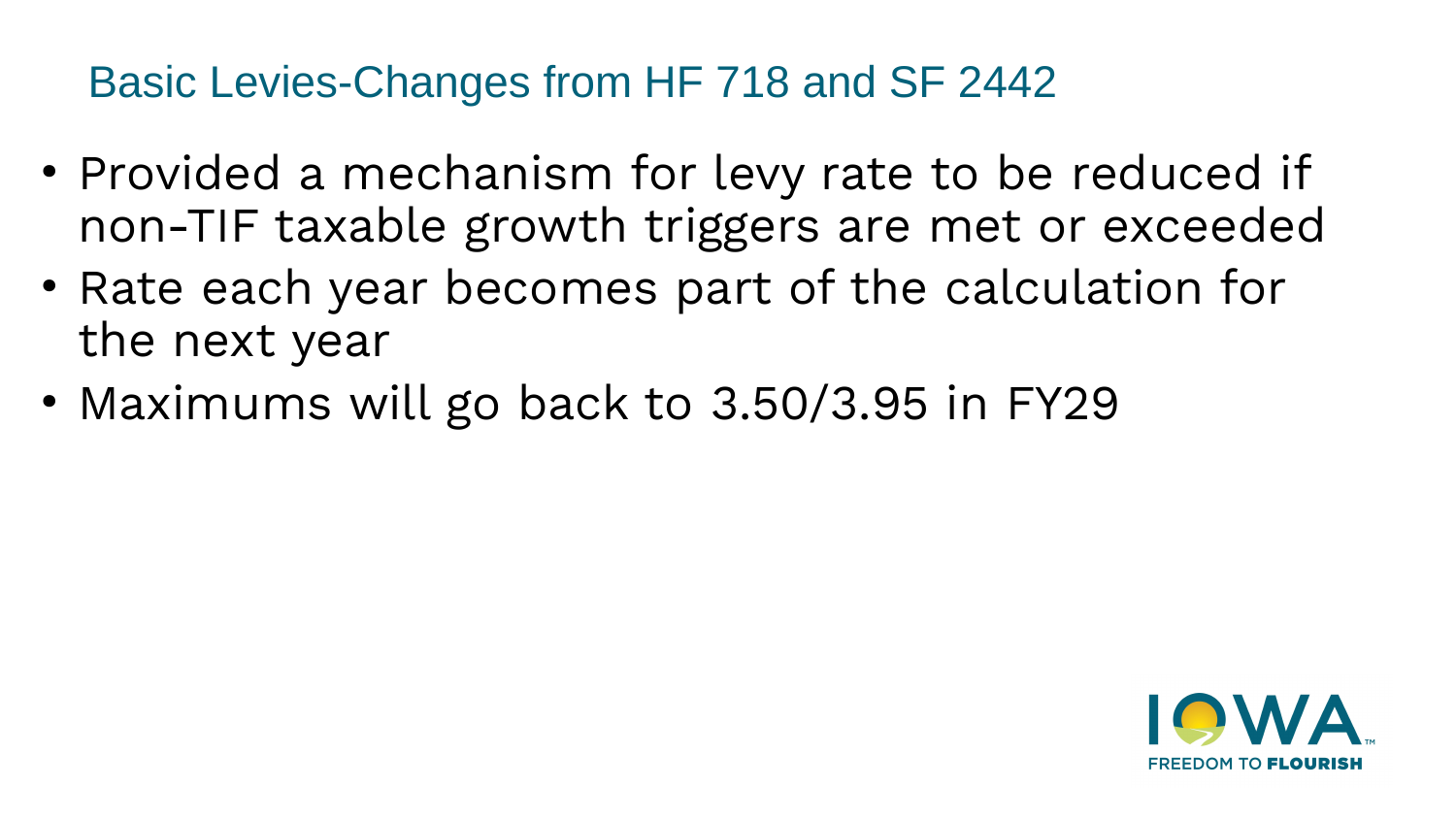

# Basic Levies-Changes from HF 718 and SF 2442

Provided a mechanism for levy rate to be reduced if non-TIF taxable growth triggers are met or exceeded
Rate each year becomes part of the calculation for the next year
Maximums will go back to 3.50/3.95 in FY29